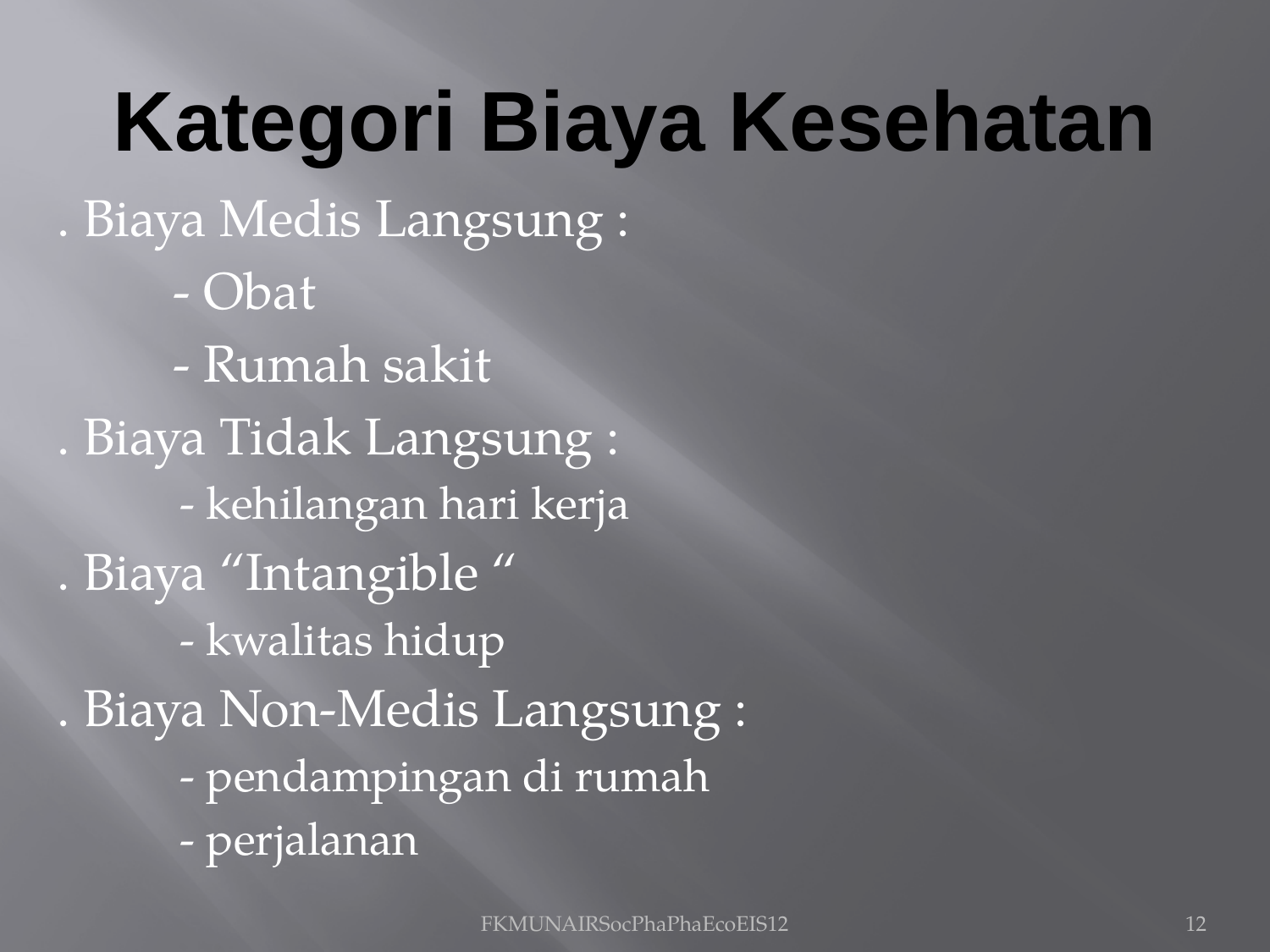

# Kategori Biaya Kesehatan
  . Biaya Medis Langsung :
           - Obat
           - Rumah sakit
  . Biaya Tidak Langsung :
             - kehilangan hari kerja
  . Biaya “Intangible “
             - kwalitas hidup
  . Biaya Non-Medis Langsung :
             - pendampingan di rumah
             - perjalanan
FKMUNAIRSocPhaPhaEcoEIS12
12